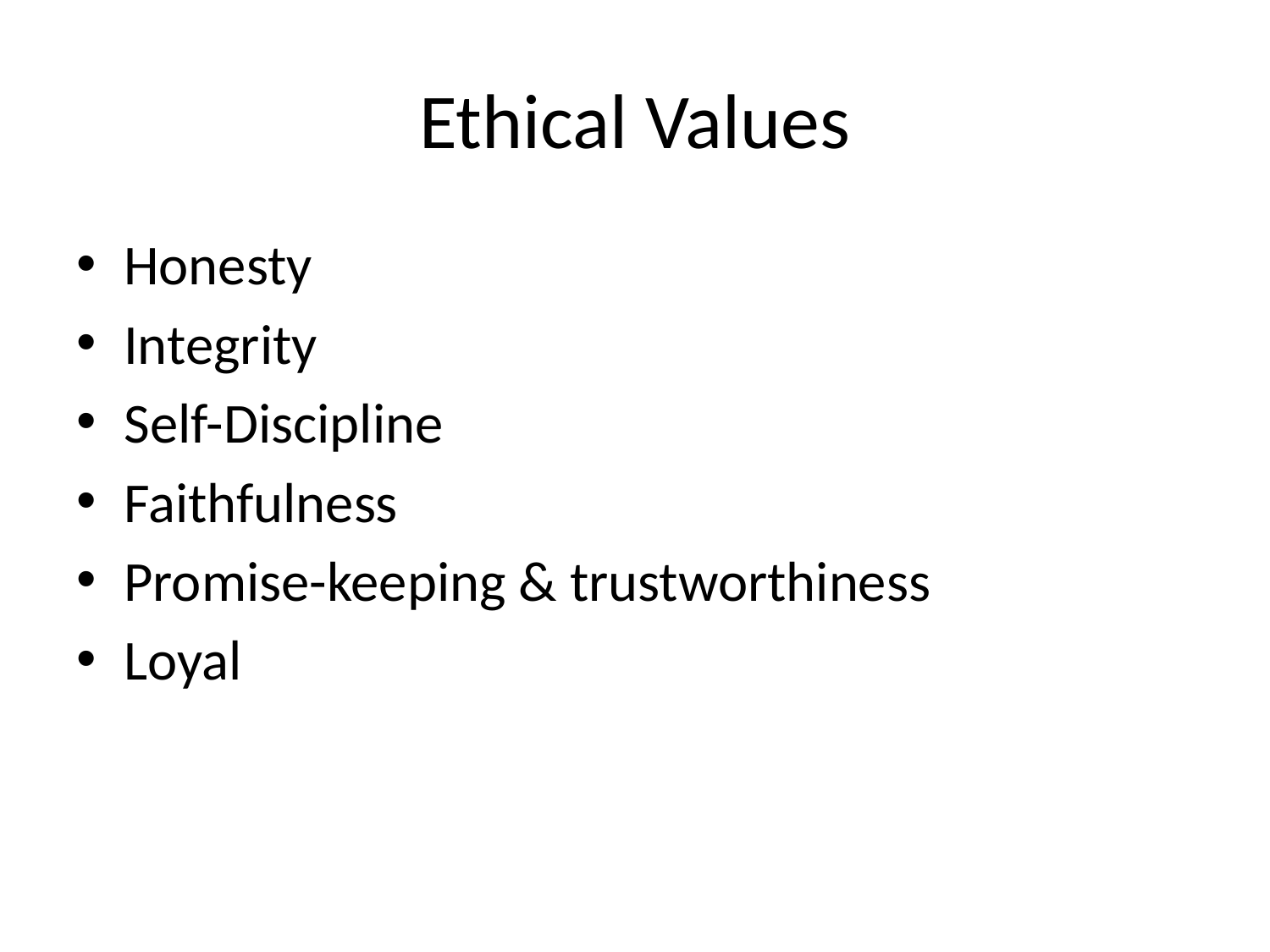

# Ethical Values
Honesty
Integrity
Self-Discipline
Faithfulness
Promise-keeping & trustworthiness
Loyal